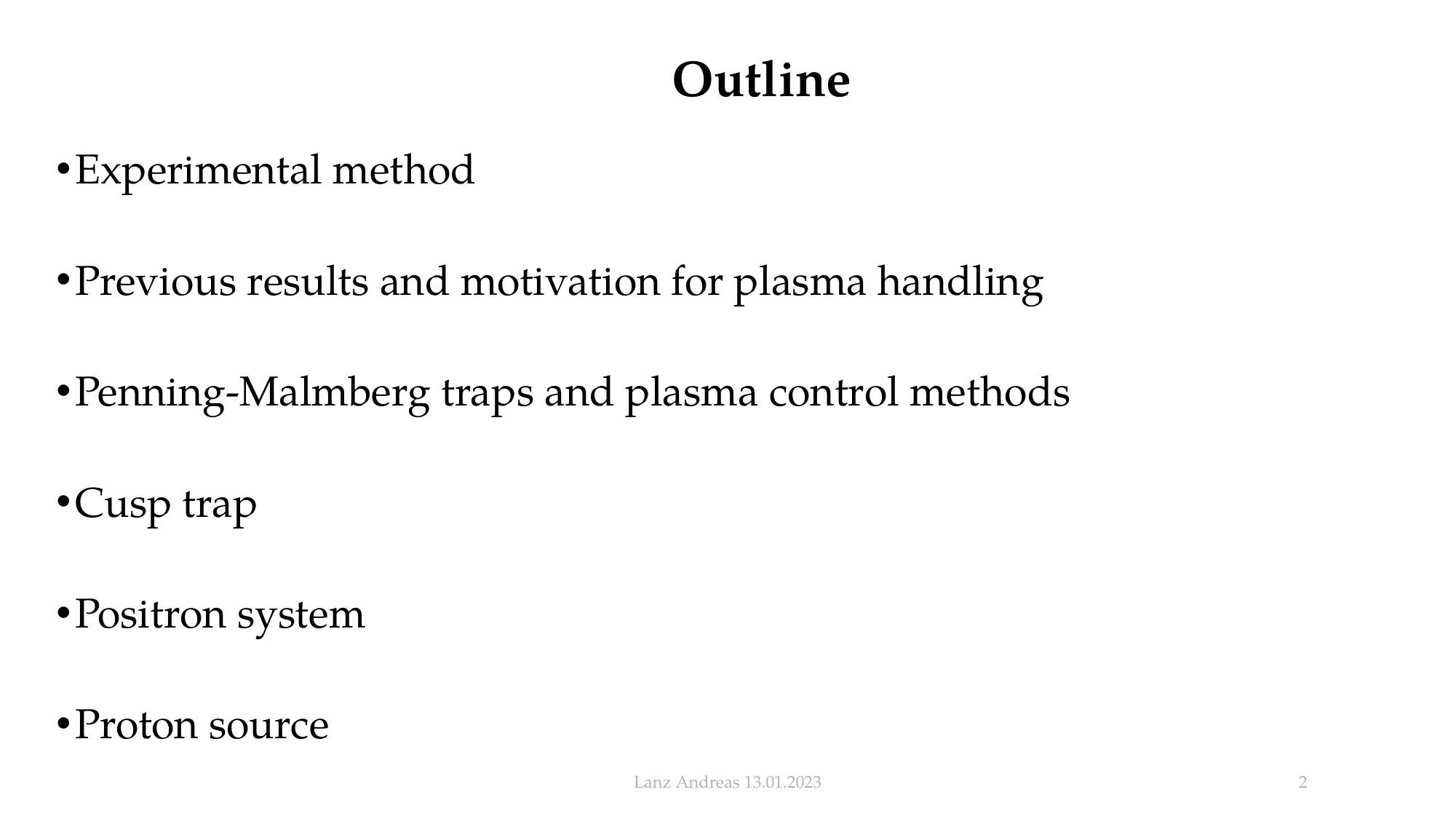

# Outline
Experimental method

Previous results and motivation for plasma handling

Penning-Malmberg traps and plasma control methods

Cusp trap

Positron system

Proton source
Lanz Andreas 13.01.2023
2